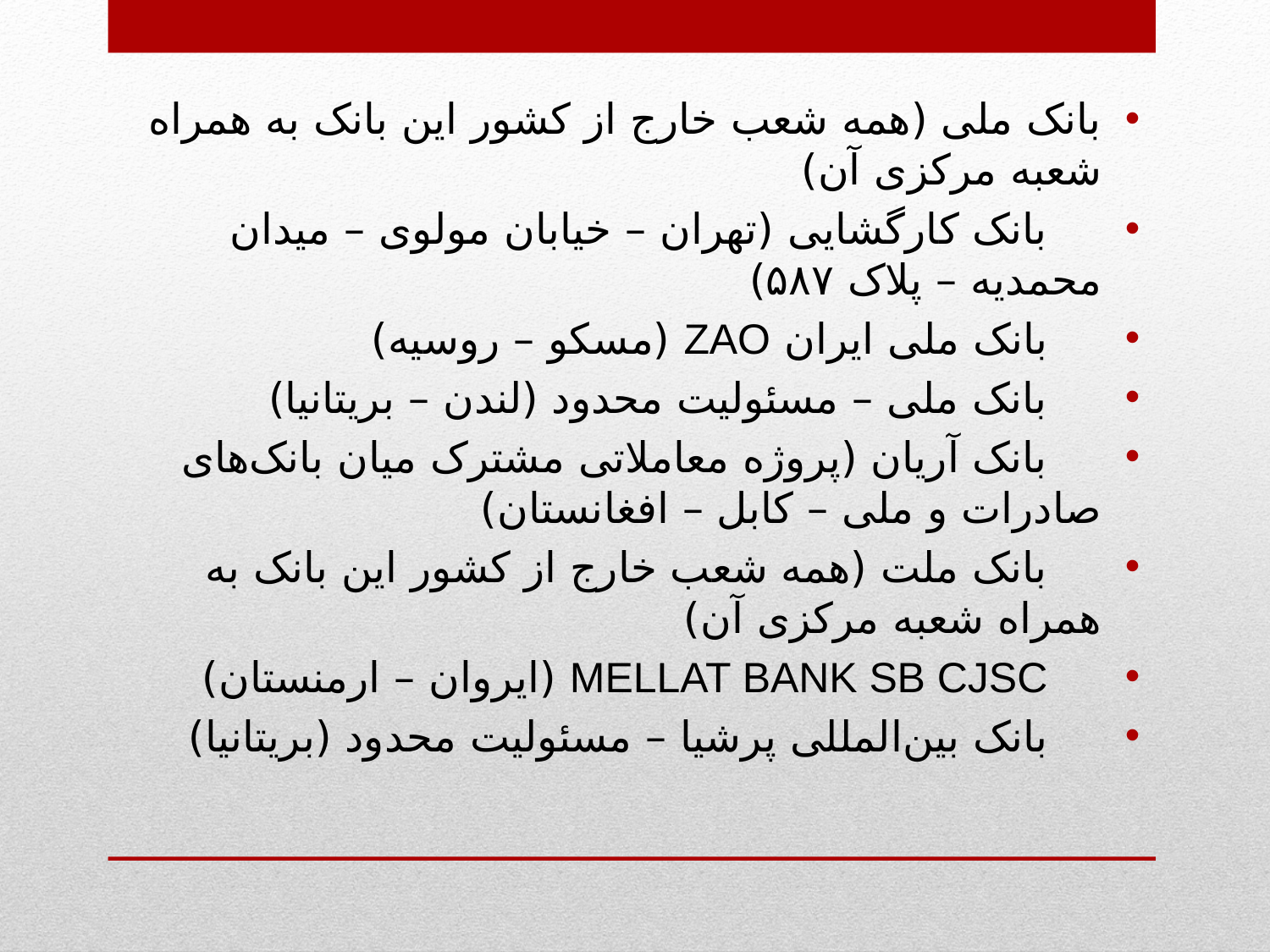

بانک ملی (همه شعب خارج از کشور این بانک به همراه شعبه مرکزی آن)
    بانک کارگشایی (تهران – خیابان مولوی – میدان محمدیه – پلاک ۵۸۷)
    بانک ملی ایران ZAO (مسکو – روسیه)
    بانک ملی – مسئولیت محدود (لندن – بریتانیا)
    بانک آریان (پروژه معاملاتی مشترک میان بانک‌های صادرات و ملی – کابل – افغانستان)
    بانک ملت (همه شعب خارج از کشور این بانک به همراه شعبه مرکزی آن)
    MELLAT BANK SB CJSC (ایروان – ارمنستان)
    بانک بین‌المللی پرشیا – مسئولیت محدود (بریتانیا)